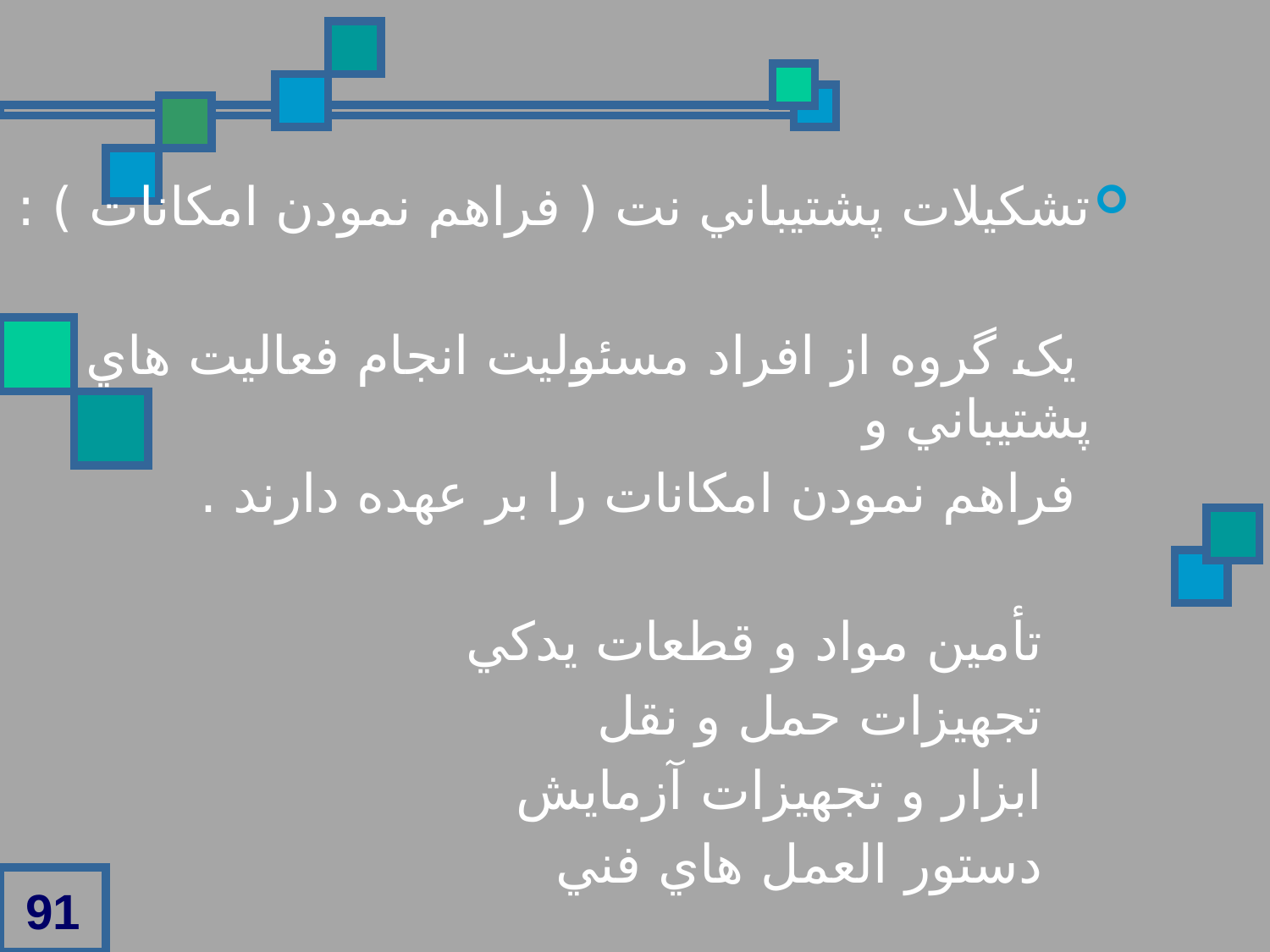

تشکيلات پشتيباني نت ( فراهم نمودن امکانات ) :

   يک گروه از افراد مسئوليت انجام فعاليت هاي پشتيباني و
   فراهم نمودن امکانات را بر عهده دارند .

     تأمين مواد و قطعات يدکي
     تجهيزات حمل و نقل
     ابزار و تجهيزات آزمايش
     دستور العمل هاي فني
91